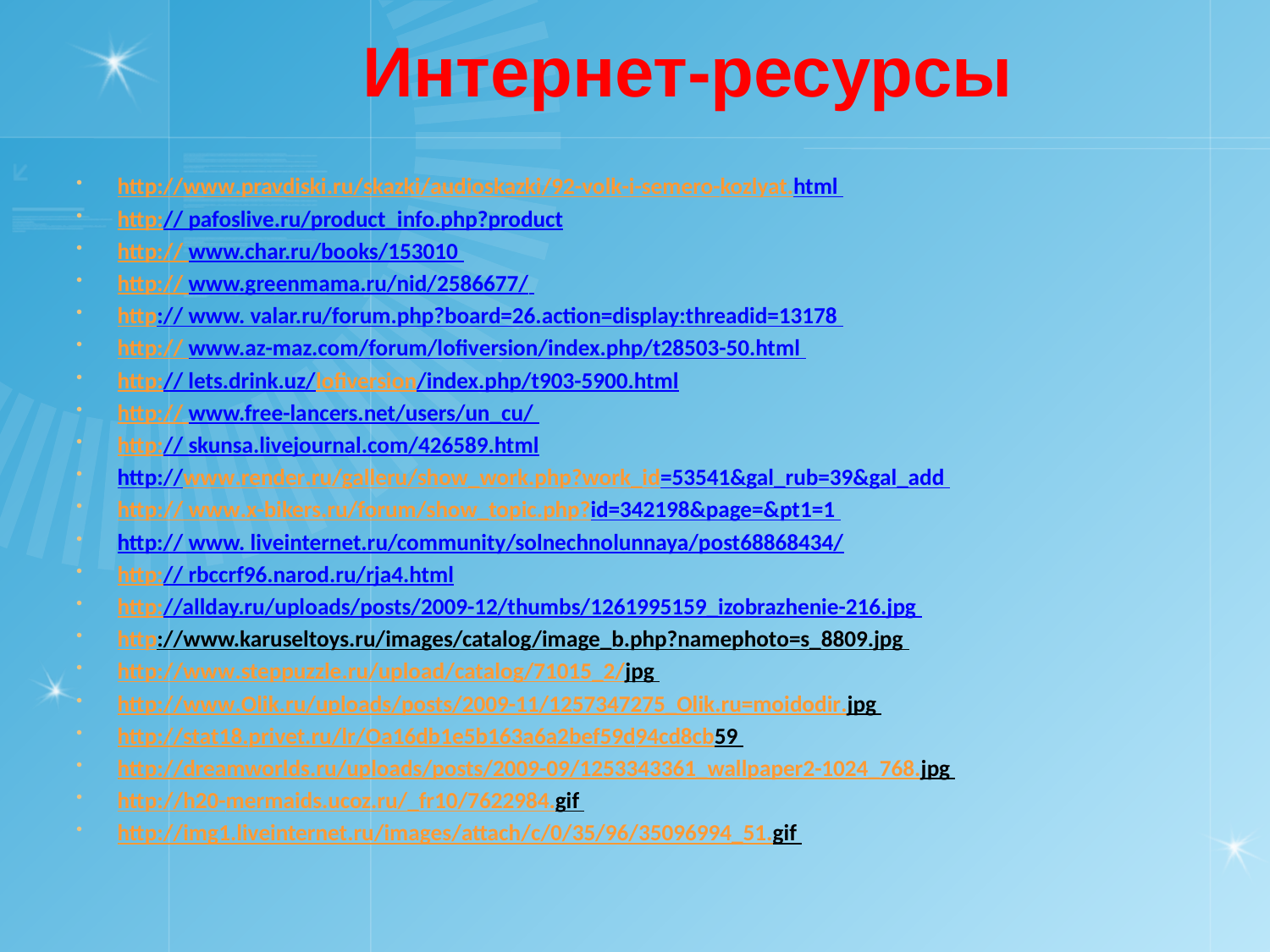

# Интернет-ресурсы
http://www.pravdiski.ru/skazki/audioskazki/92-volk-i-semero-kozlyat.html
http:// pafoslive.ru/product_info.php?product
http:// www.char.ru/books/153010
http:// www.greenmama.ru/nid/2586677/
http:// www. valar.ru/forum.php?board=26.action=display:threadid=13178
http:// www.az-maz.com/forum/lofiversion/index.php/t28503-50.html
http:// lets.drink.uz/lofiversion/index.php/t903-5900.html
http:// www.free-lancers.net/users/un_cu/
http:// skunsa.livejournal.com/426589.html
http://www.render.ru/galleru/show_work.php?work_id=53541&gal_rub=39&gal_add
http:// www.x-bikers.ru/forum/show_topic.php?id=342198&page=&pt1=1
http:// www. liveinternet.ru/community/solnechnolunnaya/post68868434/
http:// rbccrf96.narod.ru/rja4.html
http://allday.ru/uploads/posts/2009-12/thumbs/1261995159_izobrazhenie-216.jpg
http://www.karuseltoys.ru/images/catalog/image_b.php?namephoto=s_8809.jpg
http://www.steppuzzle.ru/upload/catalog/71015_2/jpg
http://www.Olik.ru/uploads/posts/2009-11/1257347275_Olik.ru=moidodir.jpg
http://stat18.privet.ru/lr/Oa16db1e5b163a6a2bef59d94cd8cb59
http://dreamworlds.ru/uploads/posts/2009-09/1253343361_wallpaper2-1024_768.jpg
http://h20-mermaids.ucoz.ru/_fr10/7622984.gif
http://img1.liveinternet.ru/images/attach/c/0/35/96/35096994_51.gif